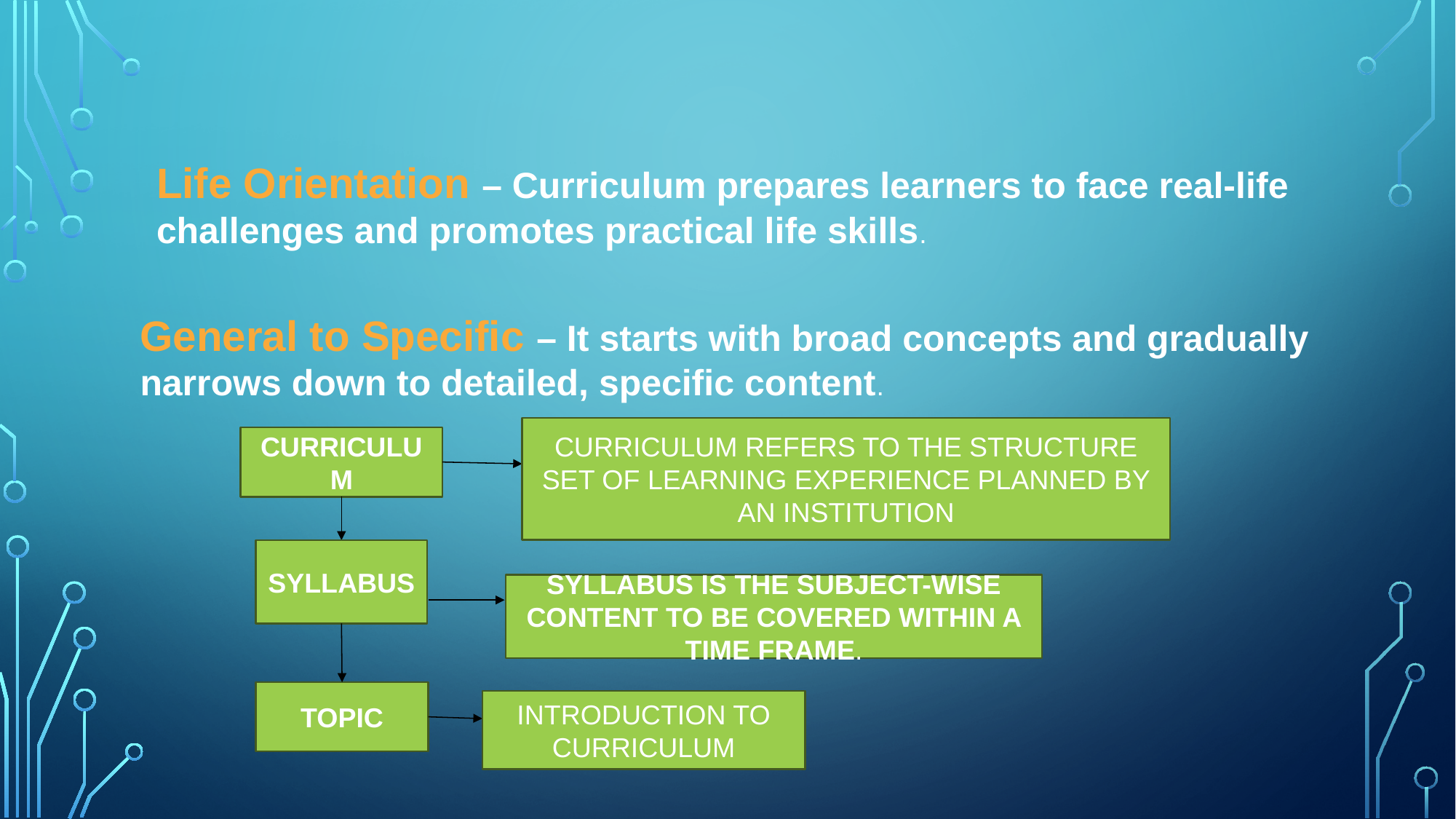

Life Orientation – Curriculum prepares learners to face real-life challenges and promotes practical life skills.
General to Specific – It starts with broad concepts and gradually narrows down to detailed, specific content.
CURRICULUM REFERS TO THE STRUCTURE SET OF LEARNING EXPERIENCE PLANNED BY AN INSTITUTION
CURRICULUM
SYLLABUS
SYLLABUS IS THE SUBJECT-WISE CONTENT TO BE COVERED WITHIN A TIME FRAME.
TOPIC
INTRODUCTION TO CURRICULUM